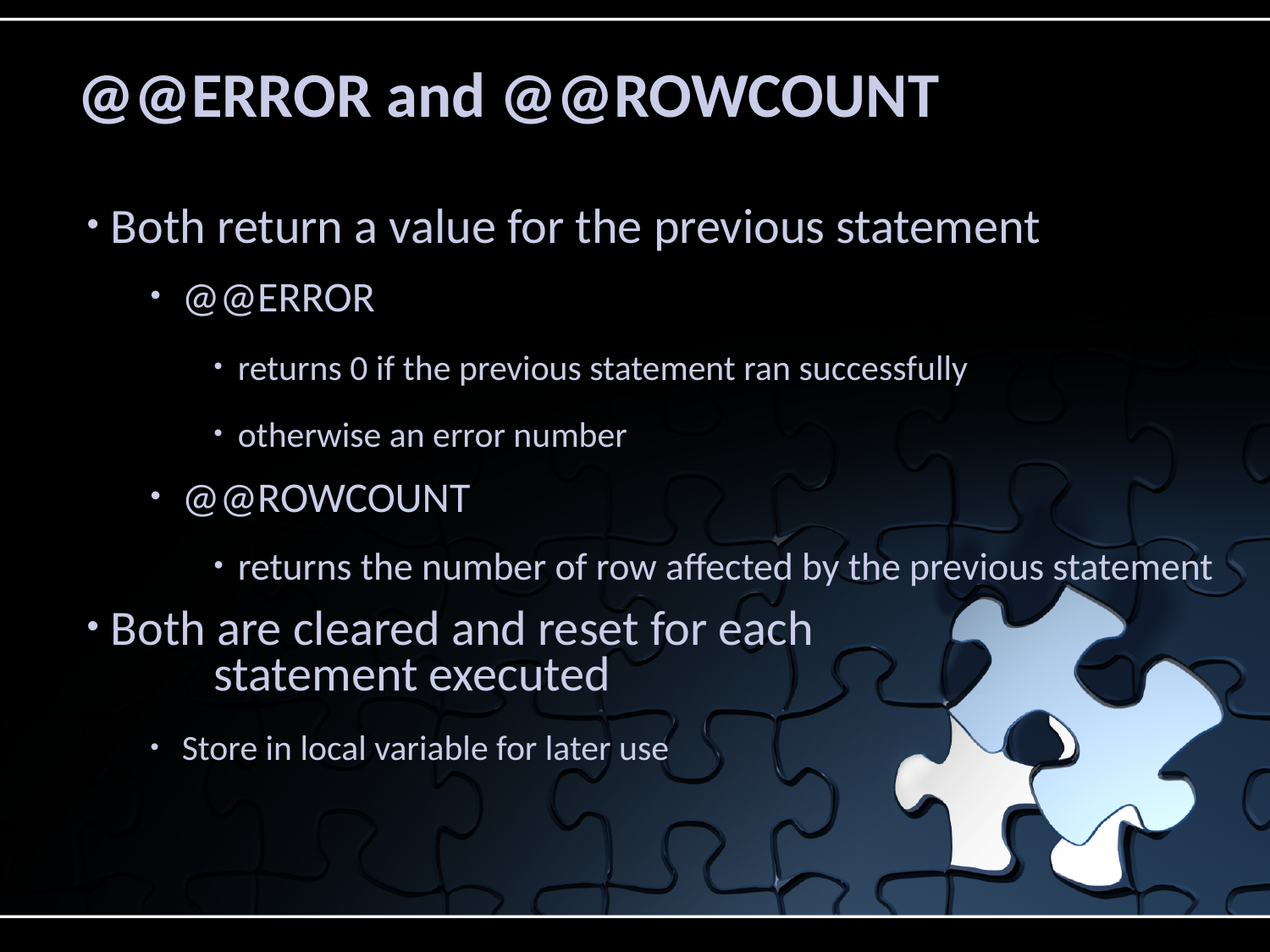

# @@ERROR and @@ROWCOUNT

Both return a value for the previous statement
@@ERROR
returns 0 if the previous statement ran successfully
otherwise an error number
@@ROWCOUNT
returns the number of row affected by the previous statement
Both are cleared and reset for each
	statement executed
Store in local variable for later use